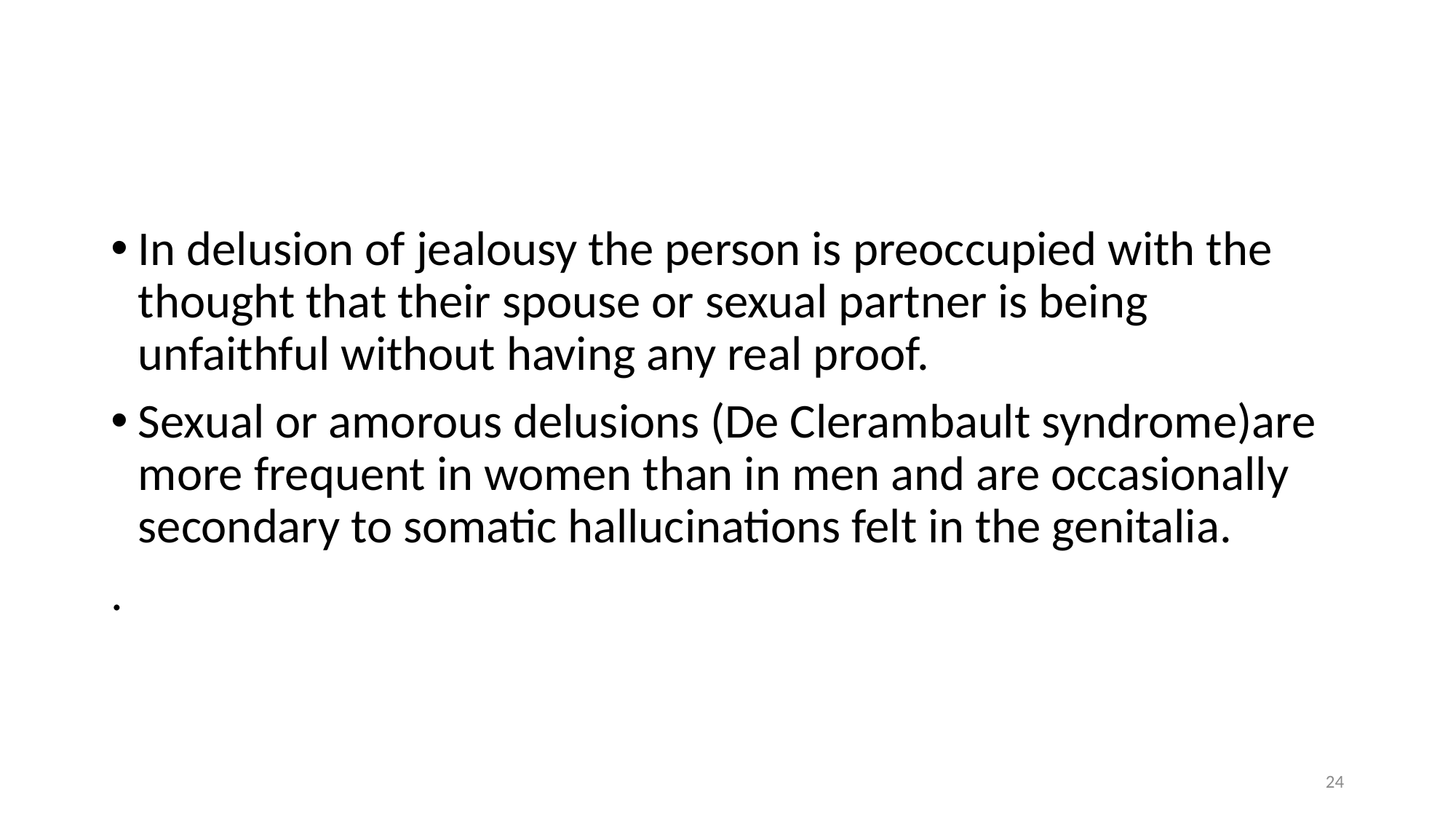

#
In delusion of jealousy the person is preoccupied with the thought that their spouse or sexual partner is being unfaithful without having any real proof.
Sexual or amorous delusions (De Clerambault syndrome)are more frequent in women than in men and are occasionally secondary to somatic hallucinations felt in the genitalia.
.

24